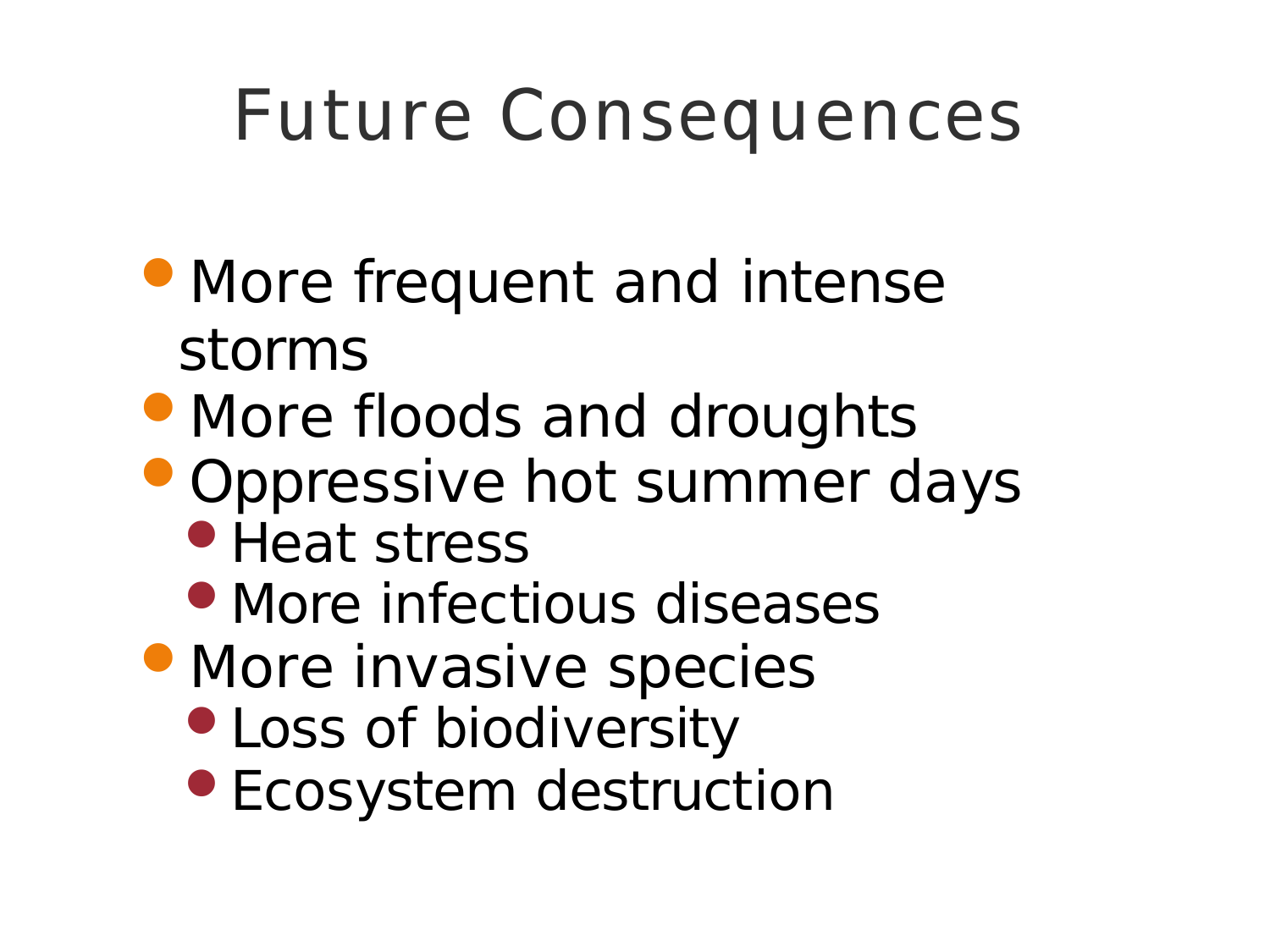

# Future Consequences
More frequent and intense storms
More floods and droughts
Oppressive hot summer days
Heat stress
More infectious diseases
More invasive species
Loss of biodiversity
Ecosystem destruction